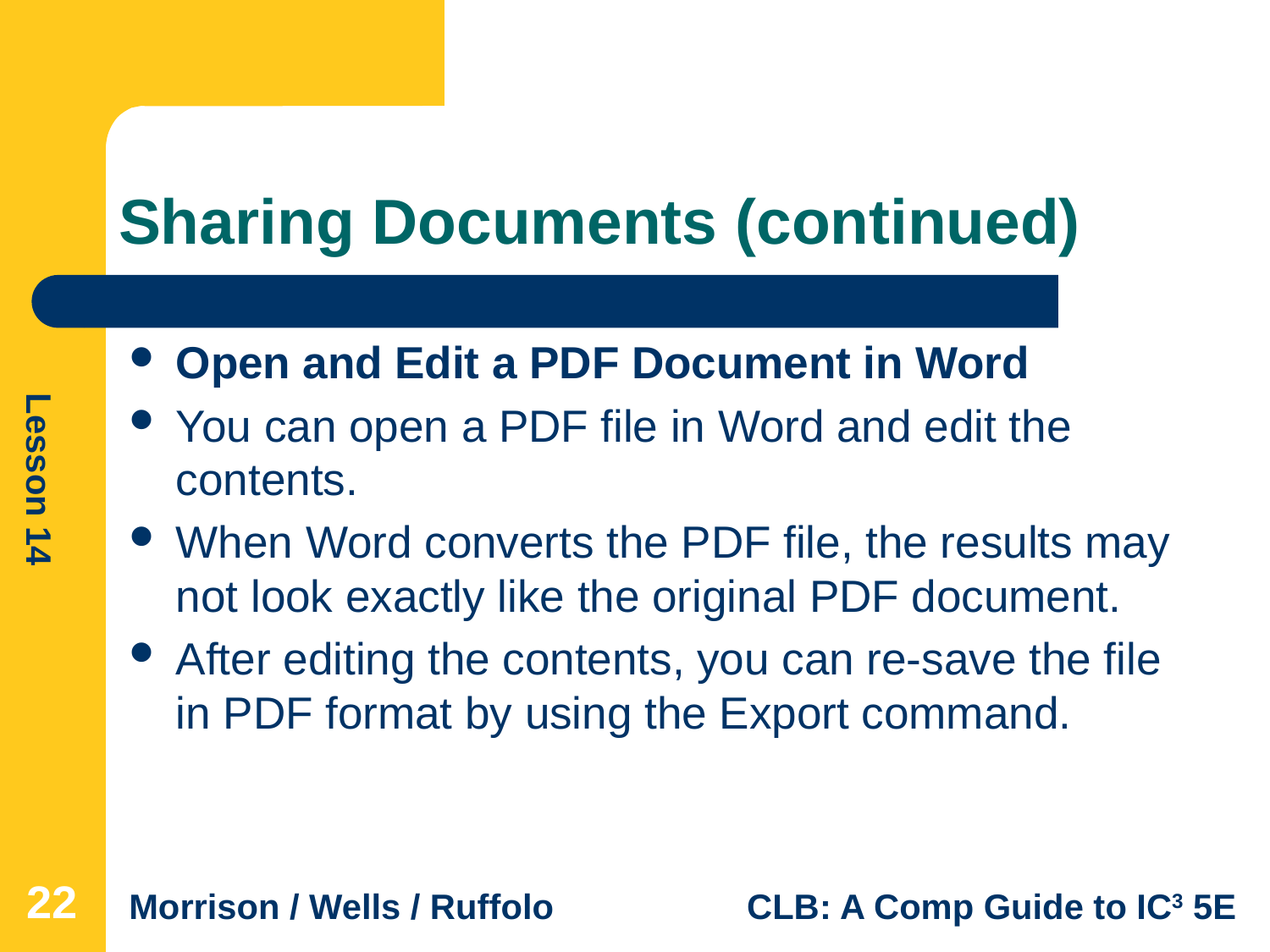

# Sharing Documents (continued)
Open and Edit a PDF Document in Word
You can open a PDF file in Word and edit the contents.
When Word converts the PDF file, the results may not look exactly like the original PDF document.
After editing the contents, you can re-save the file in PDF format by using the Export command.
22